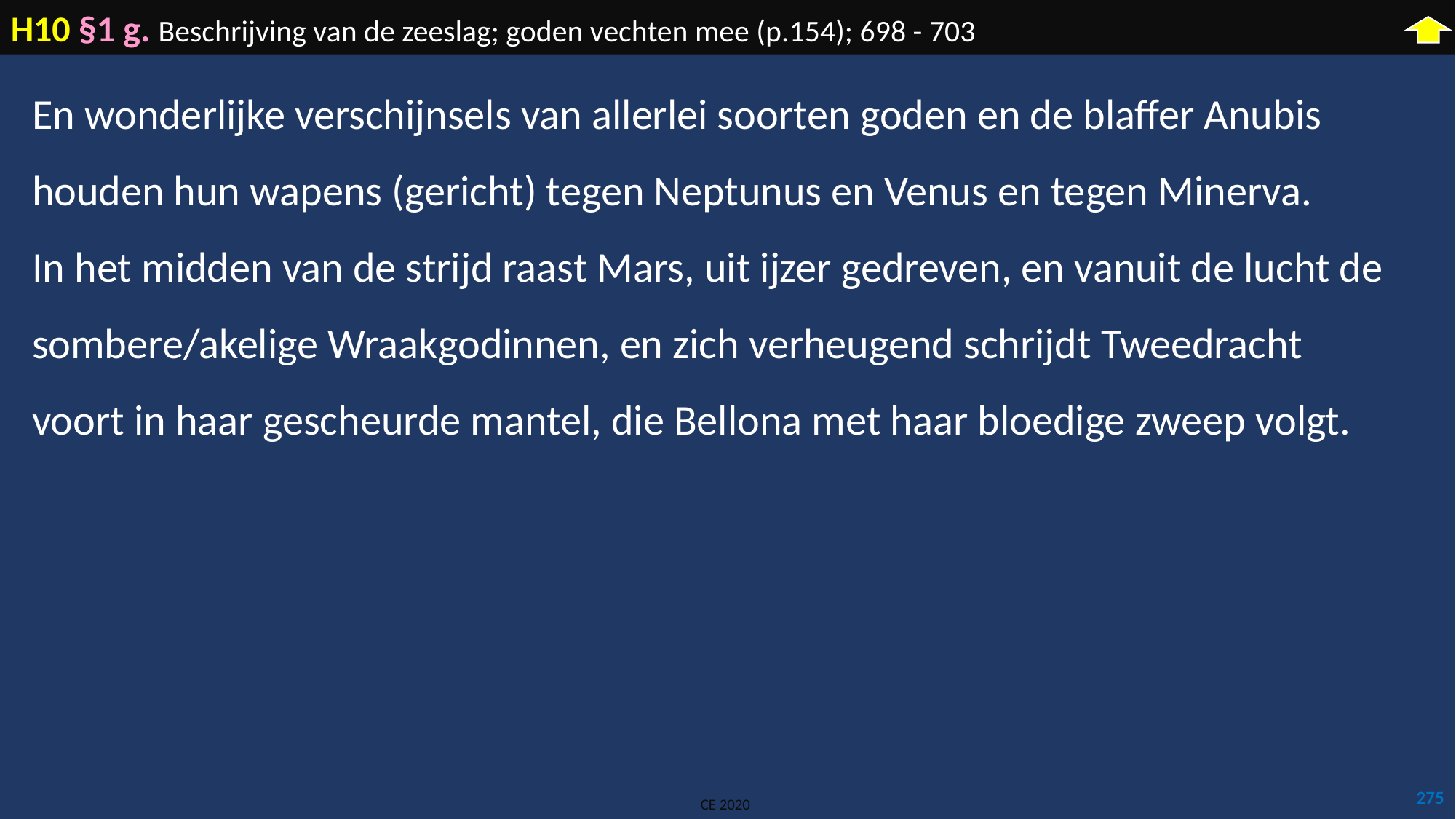

H10 §1 g. Beschrijving van de zeeslag; goden vechten mee (p.154); 698 - 703

En wonderlijke verschijnsels van allerlei soorten goden en de blaffer Anubis houden hun wapens (gericht) tegen Neptunus en Venus en tegen Minerva.
In het midden van de strijd raast Mars, uit ijzer gedreven, en vanuit de lucht de sombere/akelige Wraakgodinnen, en zich verheugend schrijdt Tweedracht voort in haar gescheurde mantel, die Bellona met haar bloedige zweep volgt.
275
CE 2020